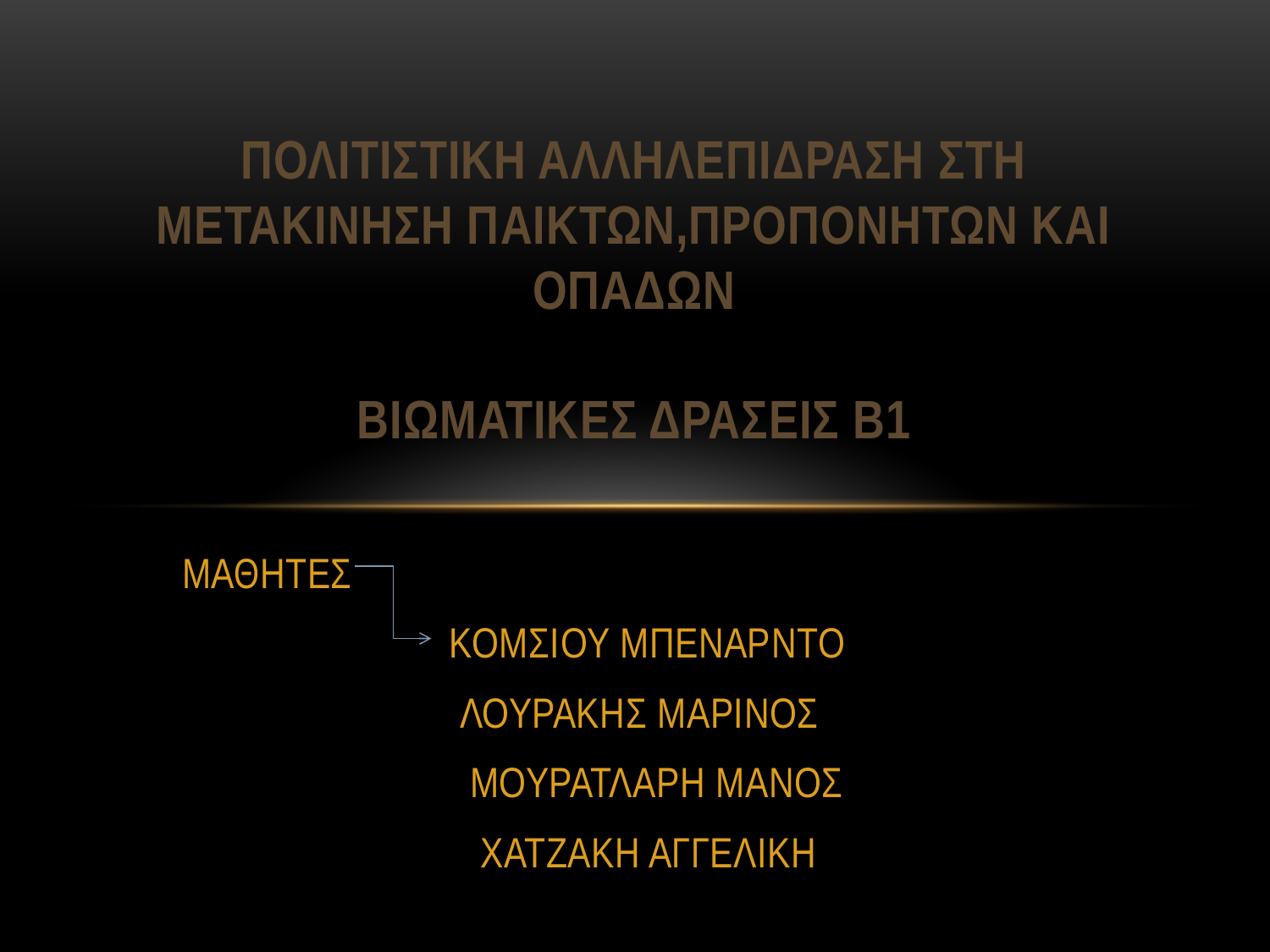

# ΠΟΛΙΤΙΣΤΙΚΗ ΑΛΛΗΛΕΠΙΔΡΑΣΗ ΣΤΗ ΜΕΤΑΚΙΝΗΣΗ ΠΑΙΚΤΩΝ,ΠΡΟΠΟΝΗΤΩΝ ΚΑΙ ΟΠΑΔΩΝ ΒΙΩΜΑΤΙΚΕΣ ΔΡΑΣΕΙΣ Β1
ΜΑΘΗΤΕΣ
                          ΚΟΜΣΙΟΥ ΜΠΕΝΑΡΝΤΟ
                           ΛΟΥΡΑΚΗΣ ΜΑΡΙΝΟΣ
                            ΜΟΥΡΑΤΛΑΡΗ ΜΑΝΟΣ
                             ΧΑΤΖΑΚΗ ΑΓΓΕΛΙΚΗ